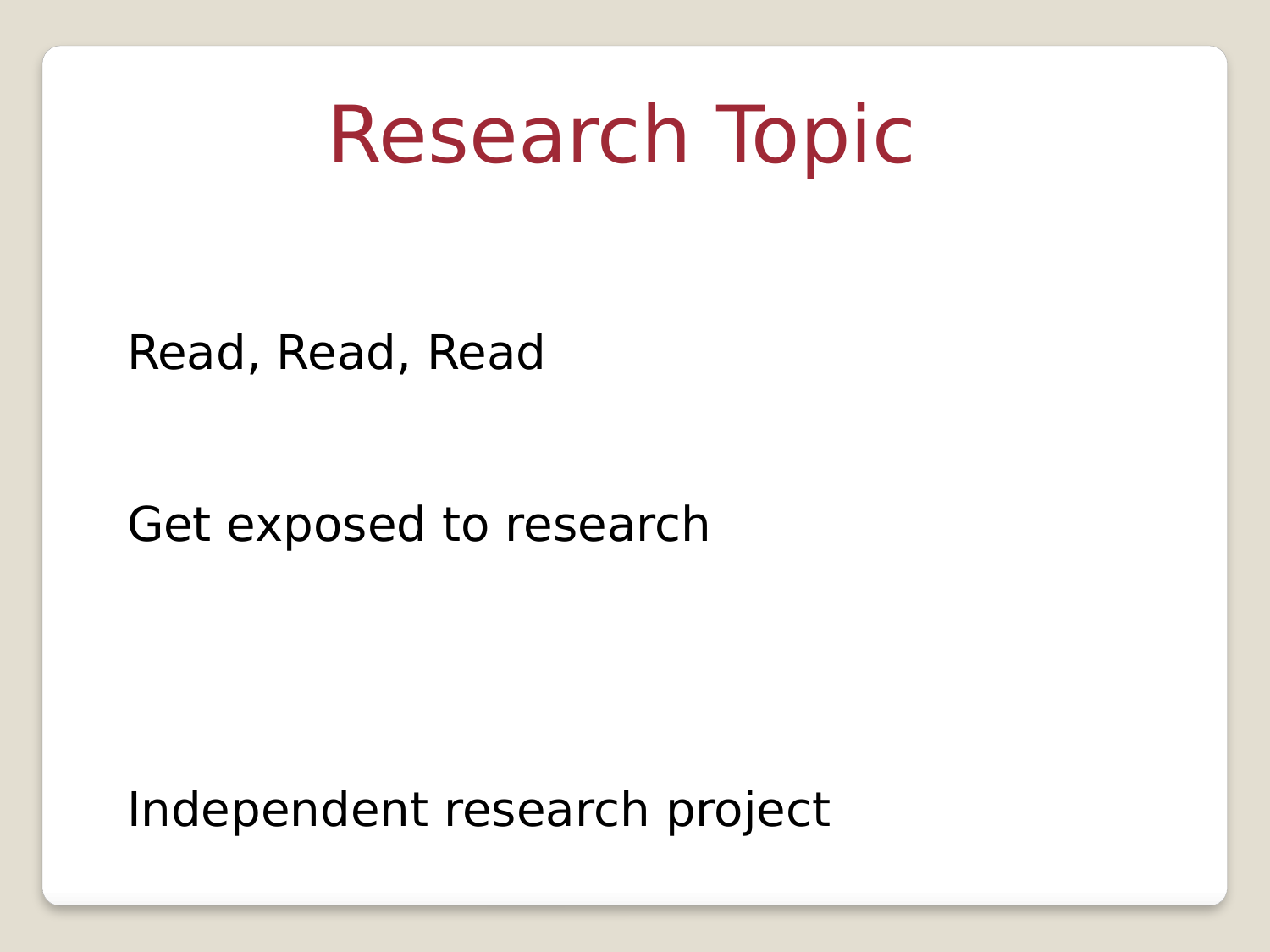

Research Topic
Read, Read, Read

Get exposed to research

Independent research project